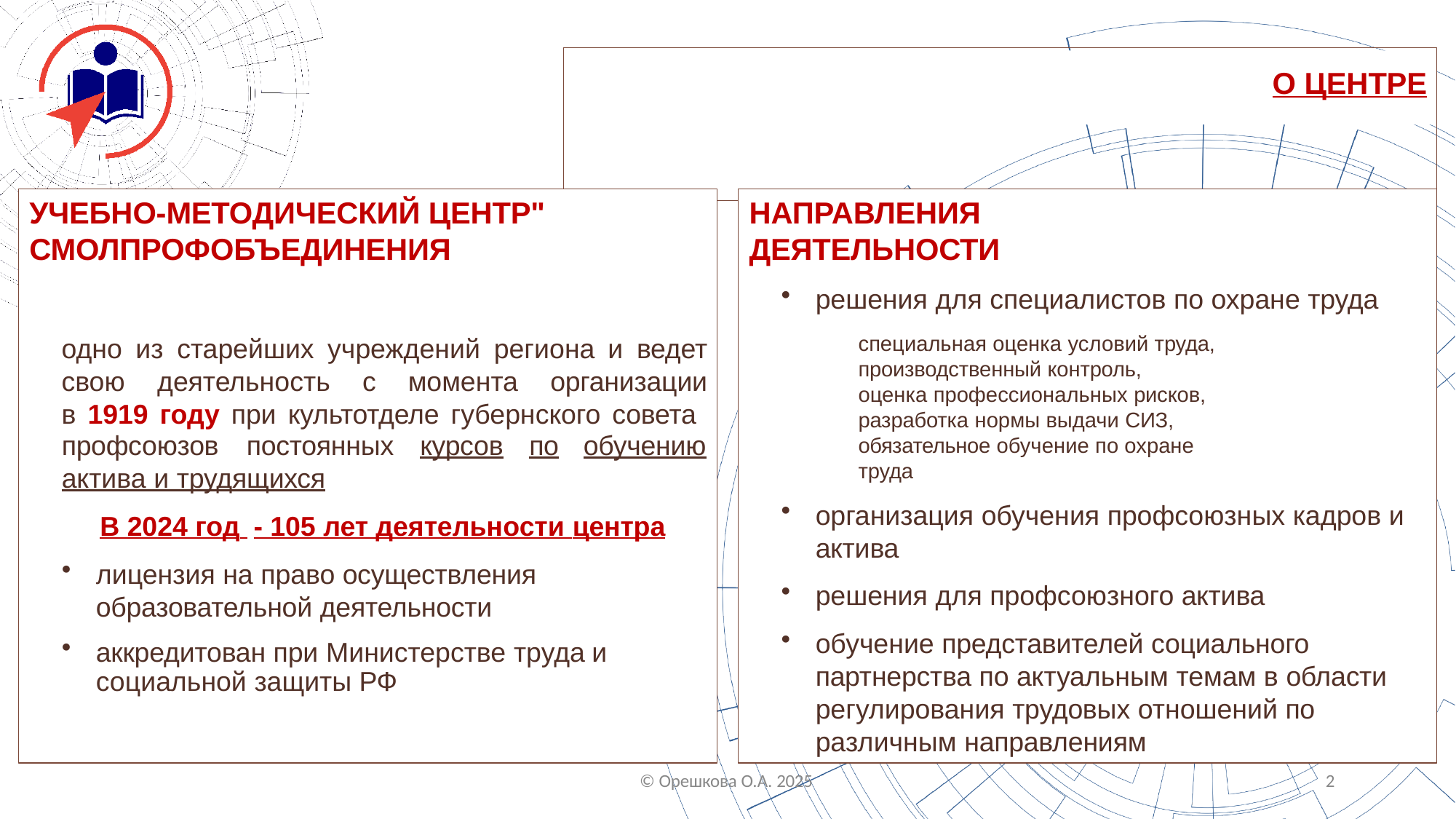

# О ЦЕНТРЕ

УЧЕБНО-МЕТОДИЧЕСКИЙ ЦЕНТР"
СМОЛПРОФОБЪЕДИНЕНИЯ

одно из старейших учреждений региона и ведет свою   деятельность   с   момента   организации в 1919 году при культотделе губернского совета
НАПРАВЛЕНИЯ
ДЕЯТЕЛЬНОСТИ
решения для специалистов по охране труда
специальная оценка условий труда, производственный контроль,
оценка профессиональных рисков,
разработка нормы выдачи СИЗ,
обязательное обучение по охране труда
организация обучения профсоюзных кадров и актива
решения для профсоюзного актива
обучение представителей социального партнерства по актуальным темам в области регулирования трудовых отношений по
различным направлениям
профсоюзов	постоянных	курсов	по	обучению
актива и трудящихся
В 2024 год - 105 лет деятельности центра
лицензия на право осуществления образовательной деятельности
аккредитован при Министерстве труда и социальной защиты РФ
© Орешкова О.А. 2025
2